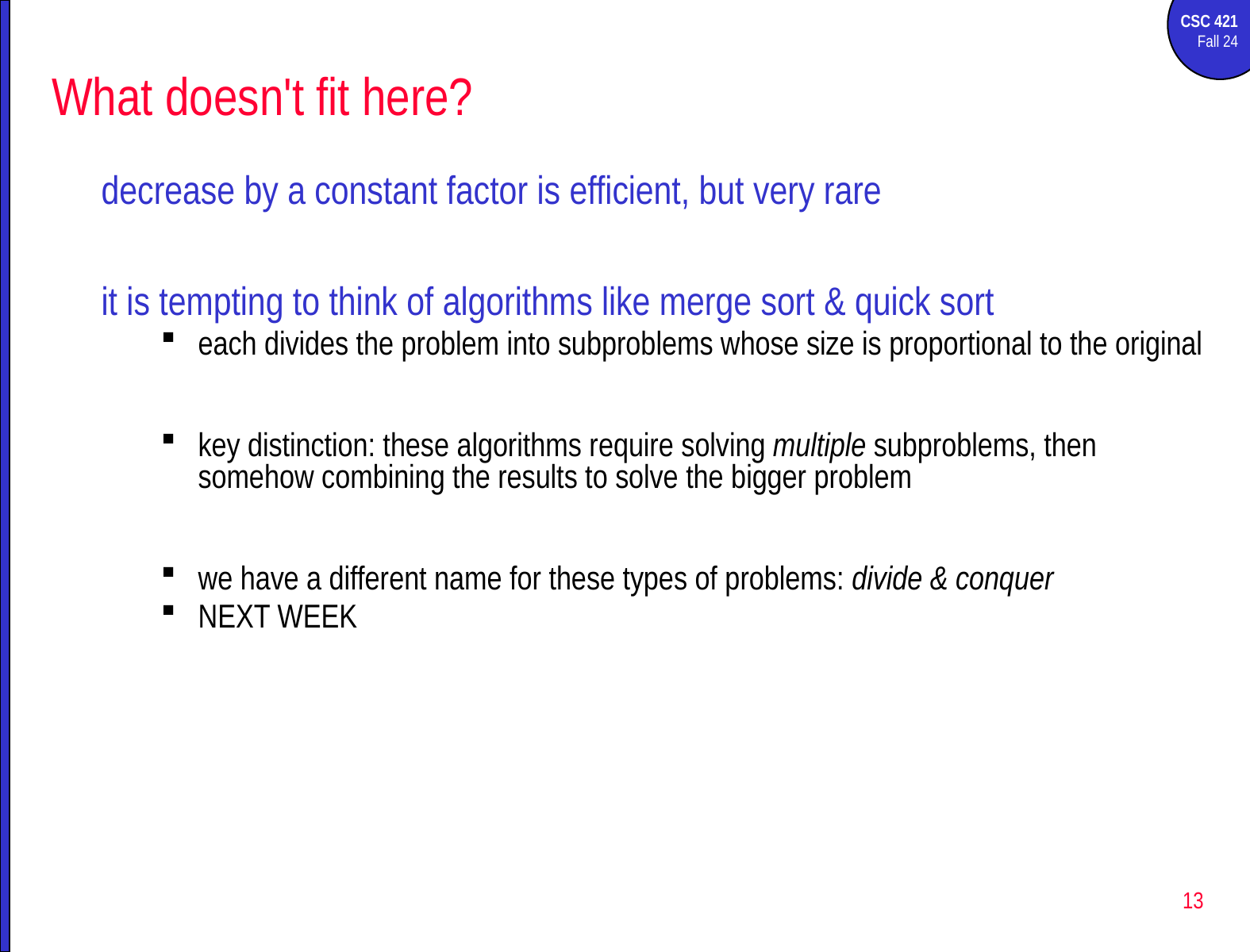

# What doesn't fit here?
decrease by a constant factor is efficient, but very rare

it is tempting to think of algorithms like merge sort & quick sort
each divides the problem into subproblems whose size is proportional to the original

key distinction: these algorithms require solving multiple subproblems, then somehow combining the results to solve the bigger problem

we have a different name for these types of problems: divide & conquer
NEXT WEEK
13